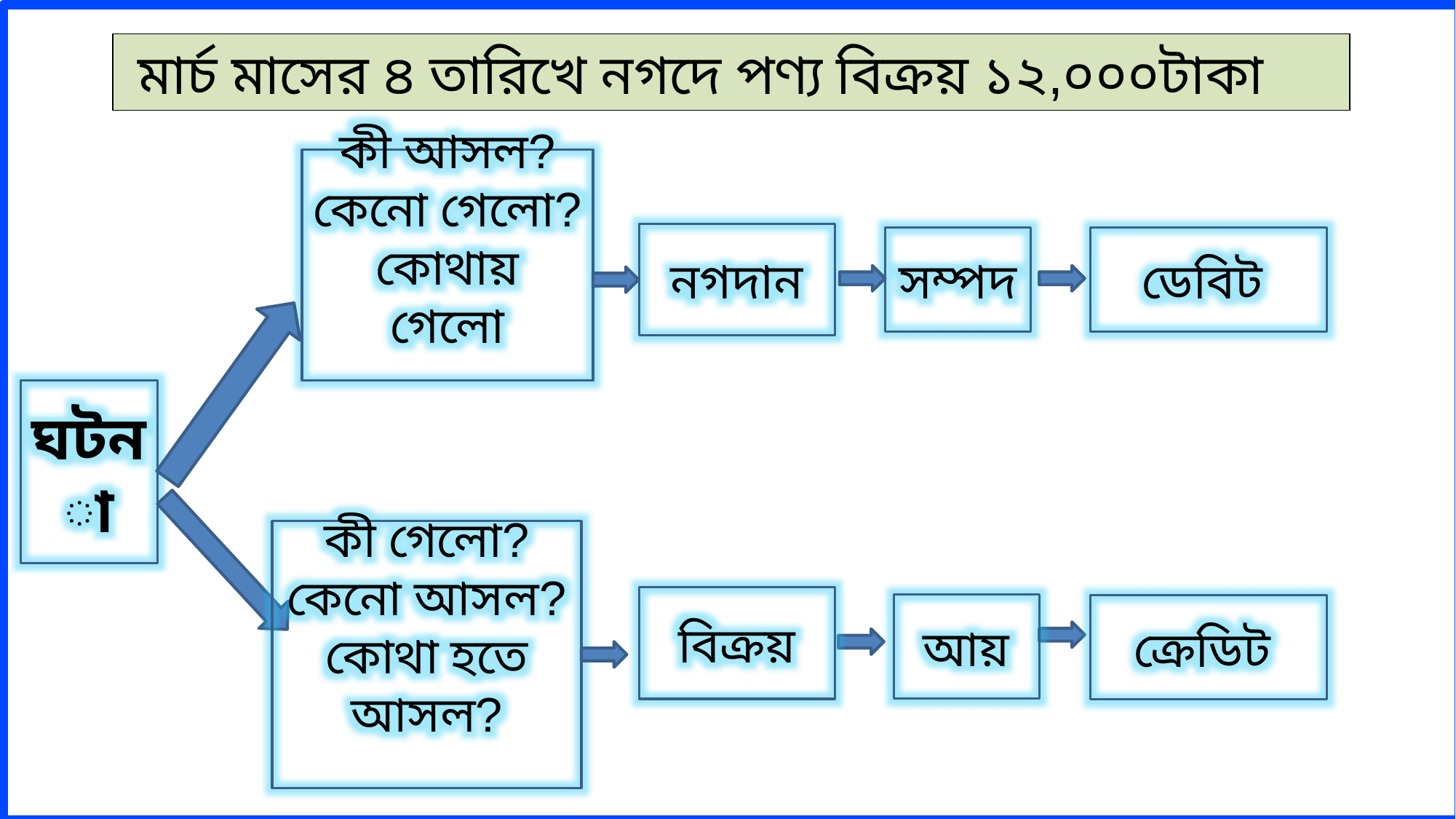

মার্চ মাসের ৪ তারিখে নগদে পণ্য বিক্রয় ১২,০০০টাকা
কী আসল?
কেনো গেলো?
কোথায় গেলো

নগদান
সম্পদ
ডেবিট

ঘটনা
কী গেলো?
কেনো আসল?
কোথা হতে আসল?

বিক্রয়
আয়
ক্রেডিট